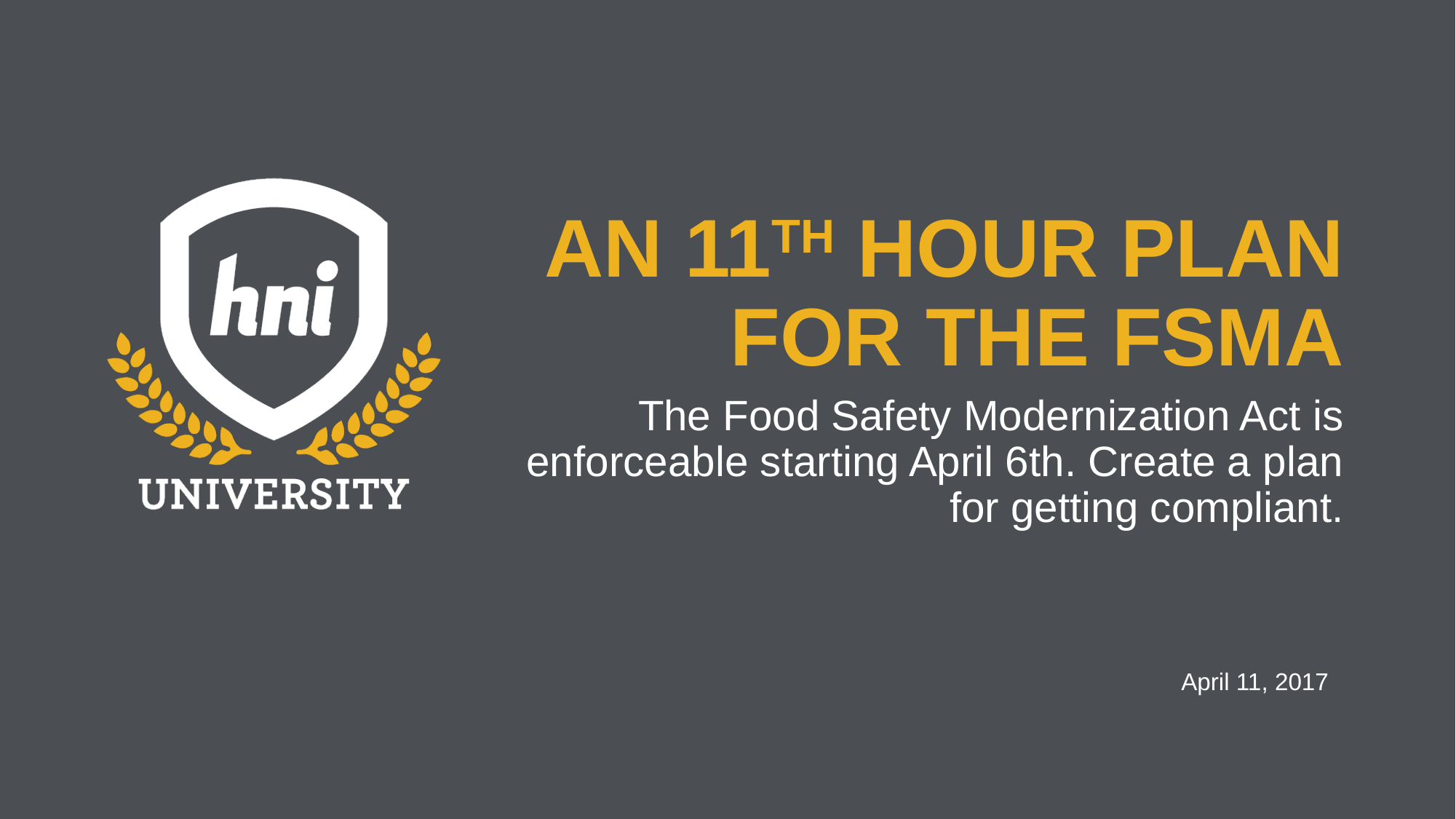

# An 11th Hour Plan for the fsma
The Food Safety Modernization Act is enforceable starting April 6th. Create a plan for getting compliant.
April 11, 2017